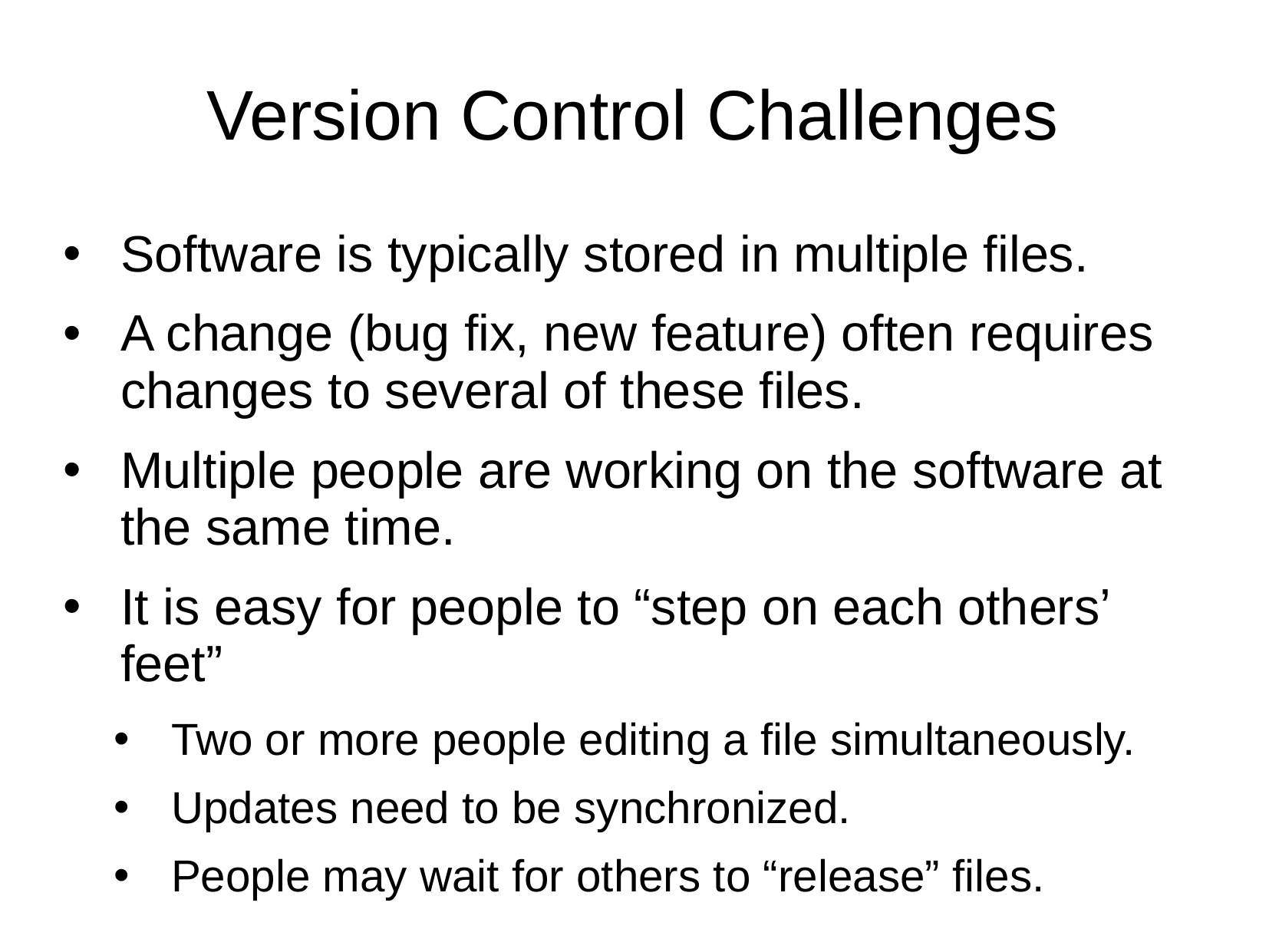

# Version Control Challenges
Software is typically stored in multiple files.
A change (bug fix, new feature) often requires changes to several of these files.
Multiple people are working on the software at the same time.
It is easy for people to “step on each others’ feet”
Two or more people editing a file simultaneously.
Updates need to be synchronized.
People may wait for others to “release” files.